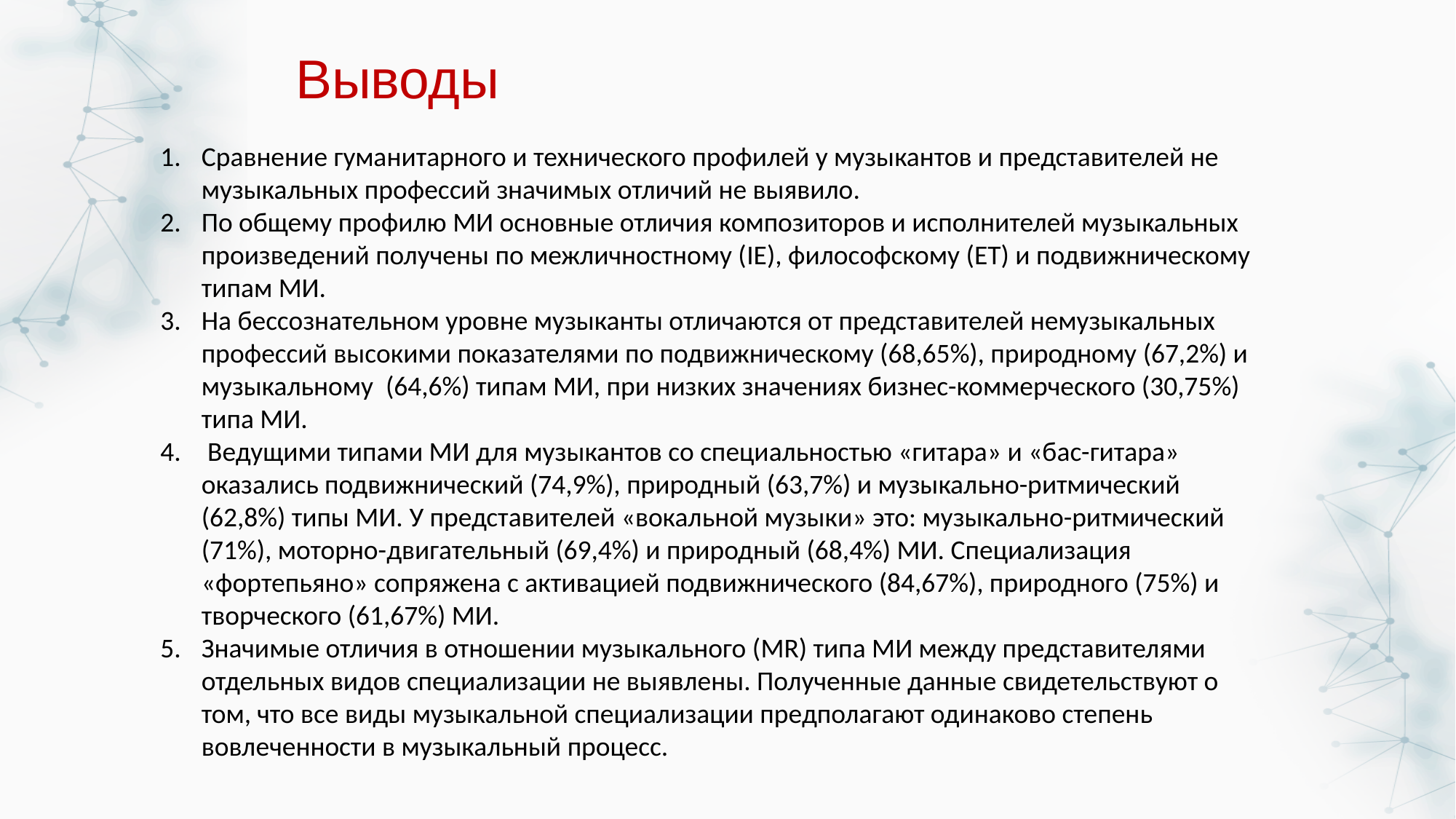

# Выводы
Сравнение гуманитарного и технического профилей у музыкантов и представителей не музыкальных профессий значимых отличий не выявило.
По общему профилю МИ основные отличия композиторов и исполнителей музыкальных произведений получены по межличностному (IE), философскому (ET) и подвижническому типам МИ.
На бессознательном уровне музыканты отличаются от представителей немузыкальных профессий высокими показателями по подвижническому (68,65%), природному (67,2%) и музыкальному  (64,6%) типам МИ, при низких значениях бизнес-коммерческого (30,75%) типа МИ.
 Ведущими типами МИ для музыкантов со специальностью «гитара» и «бас-гитара» оказались подвижнический (74,9%), природный (63,7%) и музыкально-ритмический (62,8%) типы МИ. У представителей «вокальной музыки» это: музыкально-ритмический (71%), моторно-двигательный (69,4%) и природный (68,4%) МИ. Специализация «фортепьяно» сопряжена с активацией подвижнического (84,67%), природного (75%) и творческого (61,67%) МИ.
Значимые отличия в отношении музыкального (MR) типа МИ между представителями отдельных видов специализации не выявлены. Полученные данные свидетельствуют о том, что все виды музыкальной специализации предполагают одинаково степень вовлеченности в музыкальный процесс.